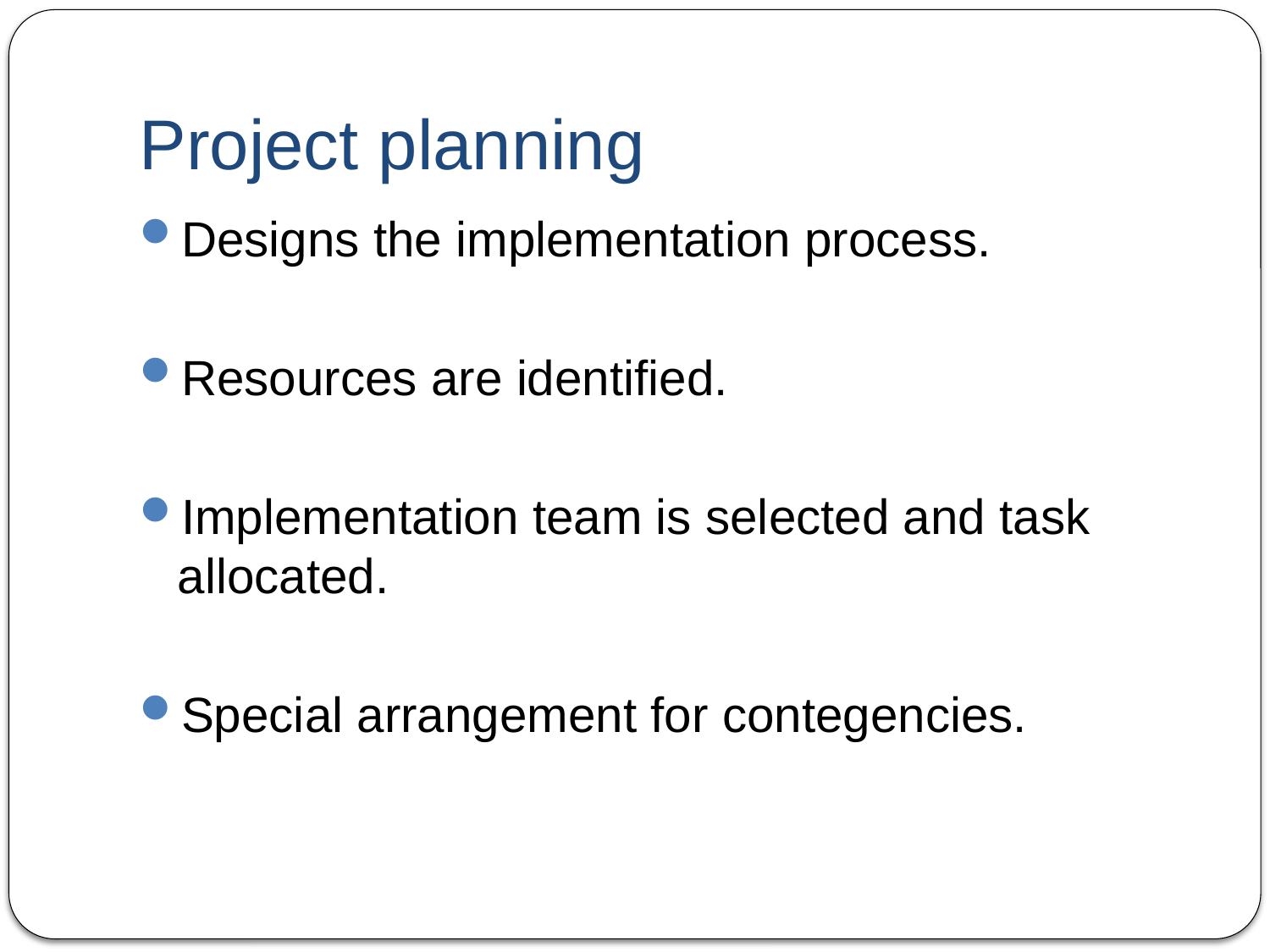

# Project planning
Designs the implementation process.

Resources are identified.

Implementation team is selected and task allocated.

Special arrangement for contegencies.